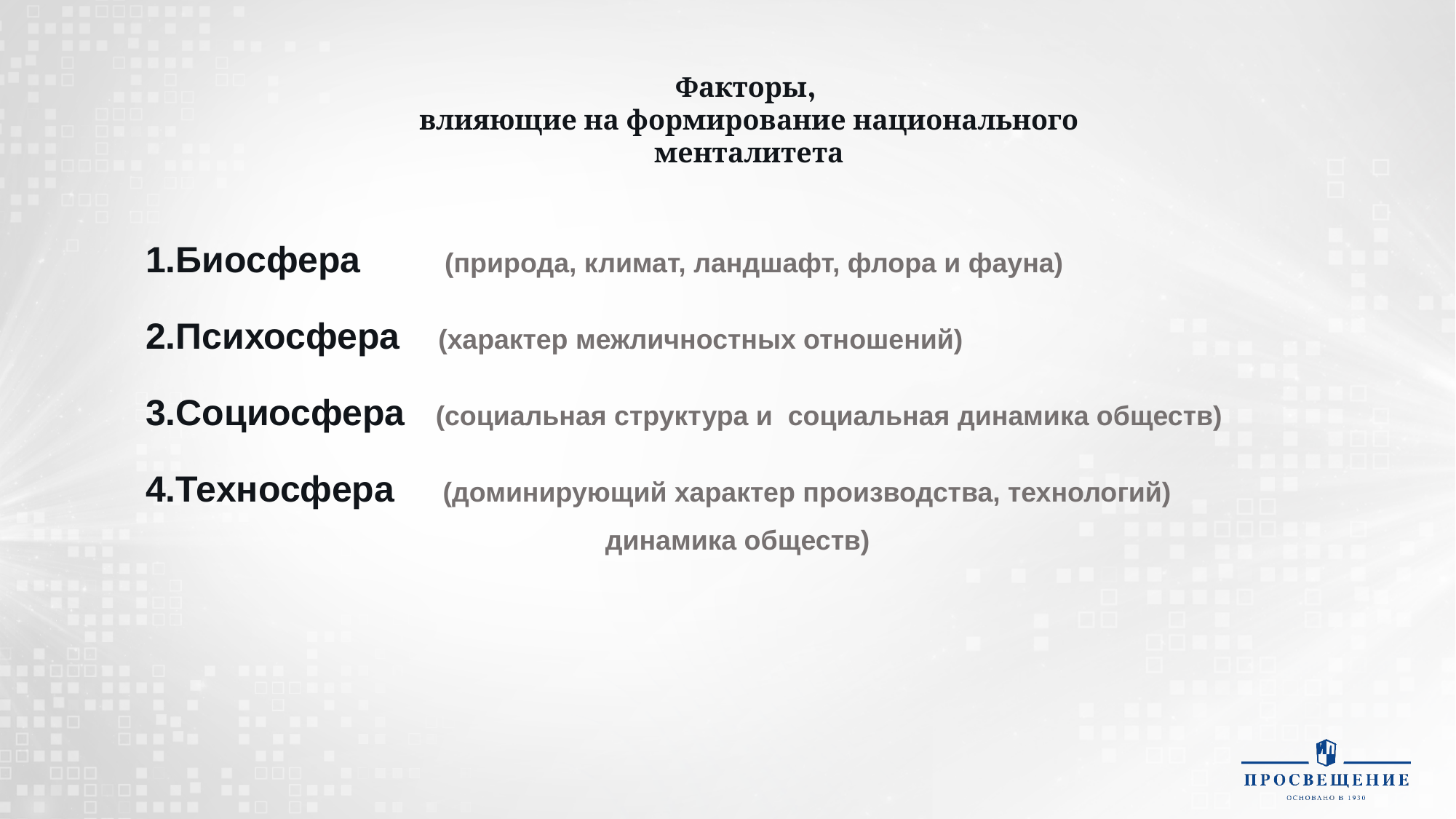

Факторы,
влияющие на формирование национального менталитета
1.Биосфера           (природа, климат, ландшафт, флора и фауна)

2.Психосфера     (характер межличностных отношений)

3.Социосфера    (социальная структура и  социальная динамика обществ)

4.Техносфера      (доминирующий характер производства, технологий)

динамика обществ)